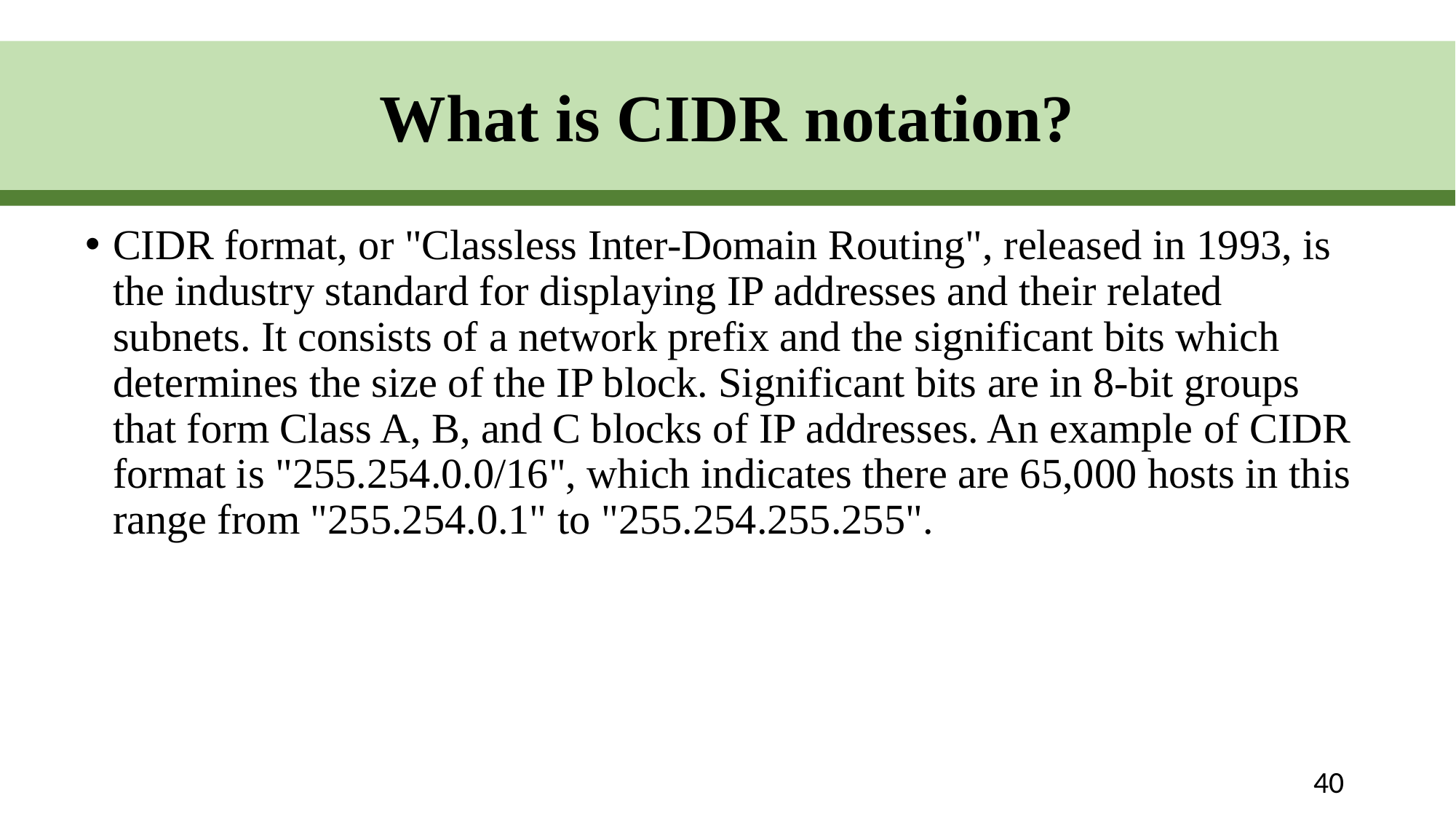

What is CIDR notation?
# Background

CIDR format, or "Classless Inter-Domain Routing", released in 1993, is the industry standard for displaying IP addresses and their related subnets. It consists of a network prefix and the significant bits which determines the size of the IP block. Significant bits are in 8-bit groups that form Class A, B, and C blocks of IP addresses. An example of CIDR format is "255.254.0.0/16", which indicates there are 65,000 hosts in this range from "255.254.0.1" to "255.254.255.255".
40